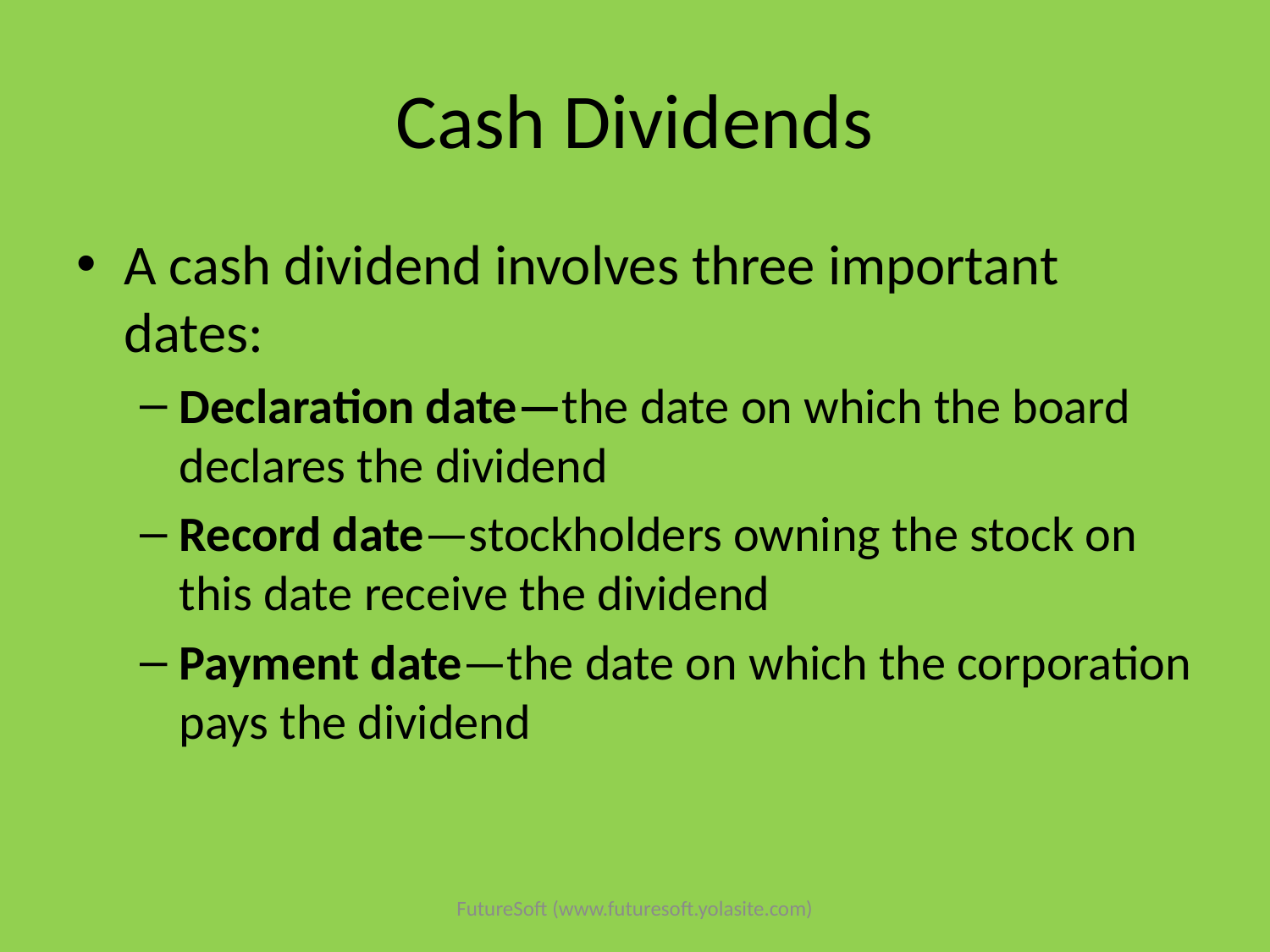

# Cash Dividends
A cash dividend involves three important dates:
Declaration date—the date on which the board declares the dividend
Record date—stockholders owning the stock on this date receive the dividend
Payment date—the date on which the corporation pays the dividend
FutureSoft (www.futuresoft.yolasite.com)